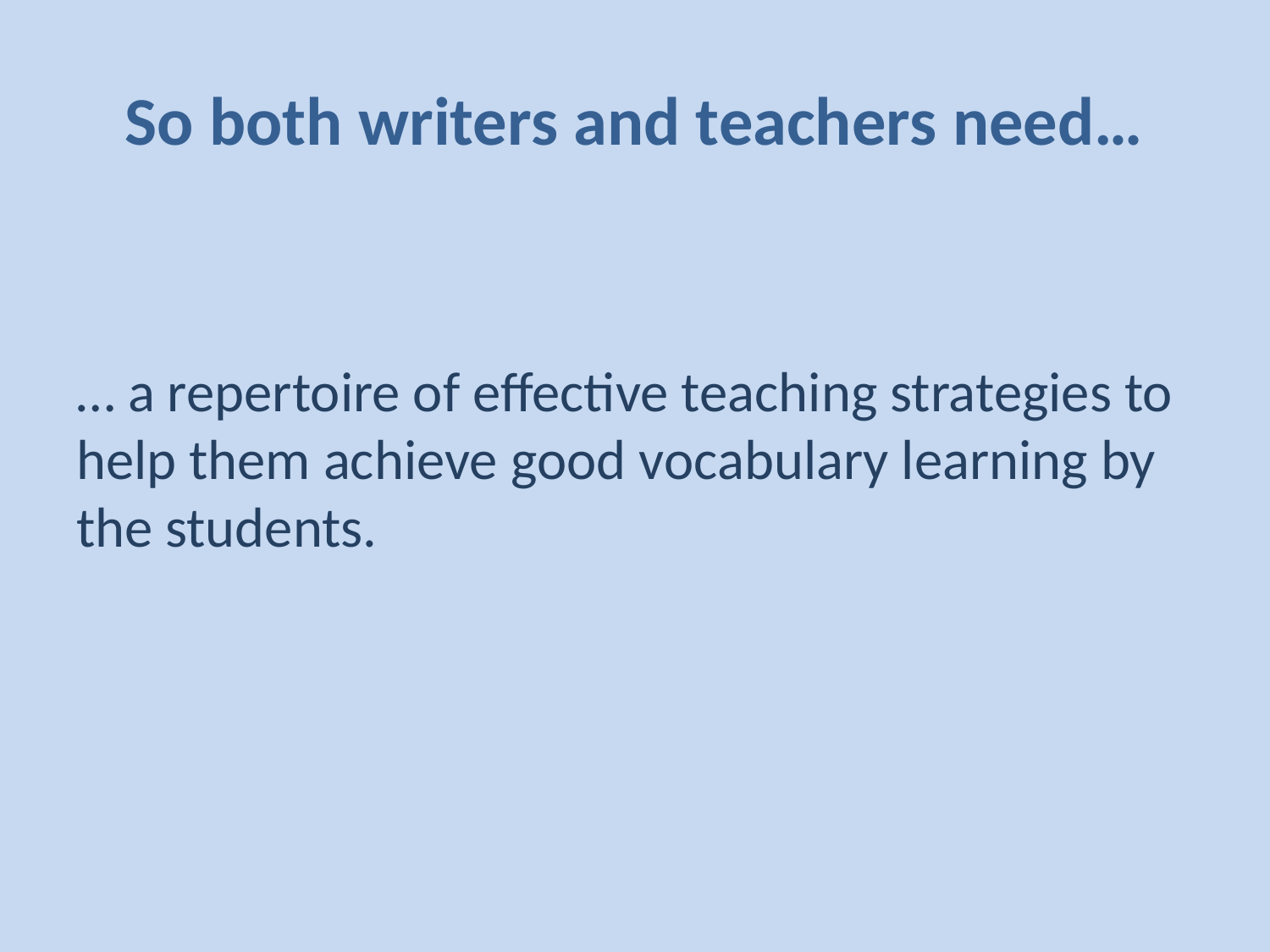

# So both writers and teachers need…
… a repertoire of effective teaching strategies to help them achieve good vocabulary learning by the students.